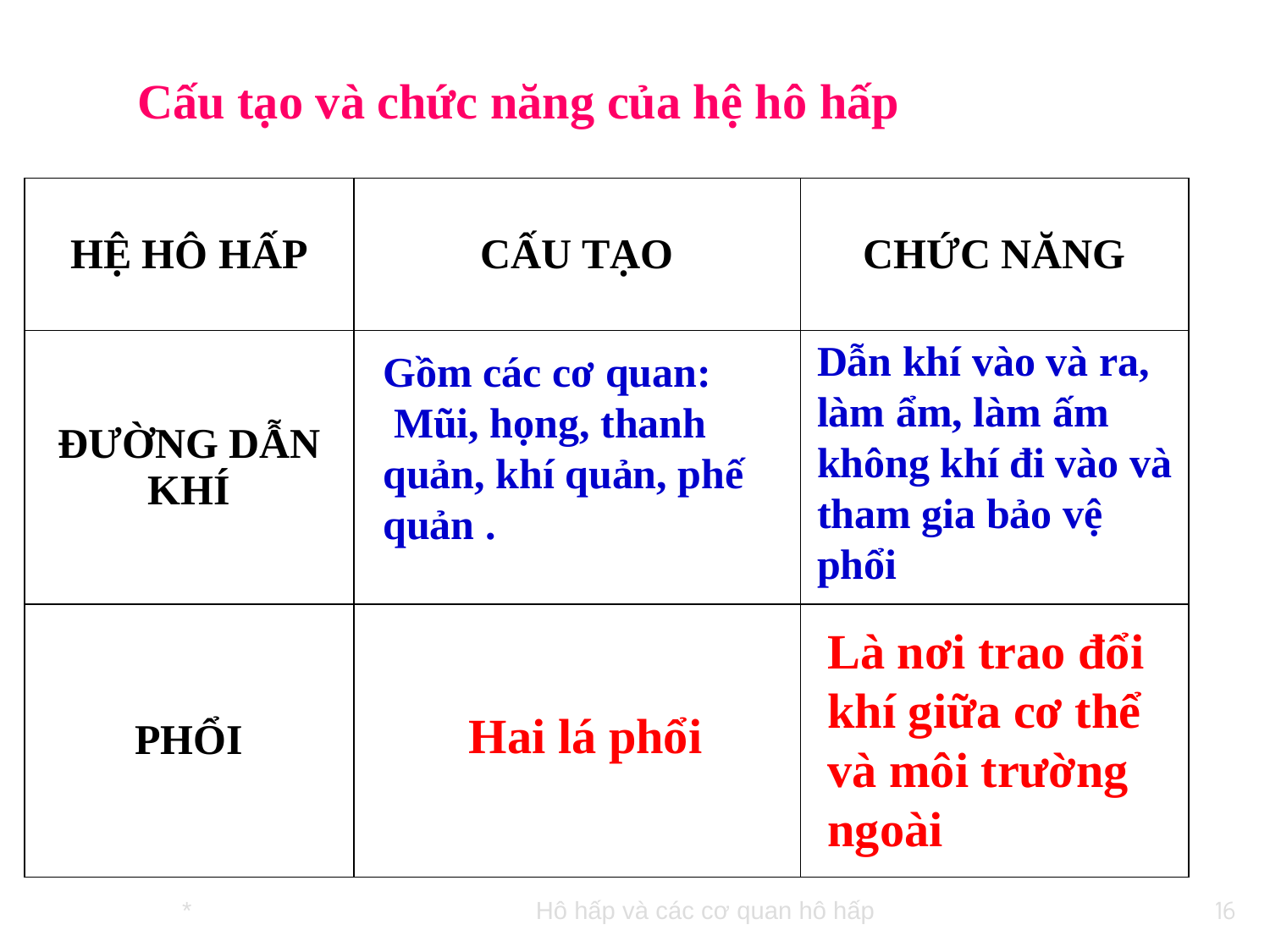

Cấu tạo và chức năng của hệ hô hấp
| HỆ HÔ HẤP | CẤU TẠO | CHỨC NĂNG |
| --- | --- | --- |
| ĐƯỜNG DẪN KHÍ |  |  |
| PHỔI |  |  |
Dẫn khí vào và ra, làm ẩm, làm ấm không khí đi vào và tham gia bảo vệ phổi
Gồm các cơ quan:
 Mũi, họng, thanh quản, khí quản, phế quản .
Là nơi trao đổi khí giữa cơ thể và môi trường ngoài
Hai lá phổi
*
Hô hấp và các cơ quan hô hấp
16